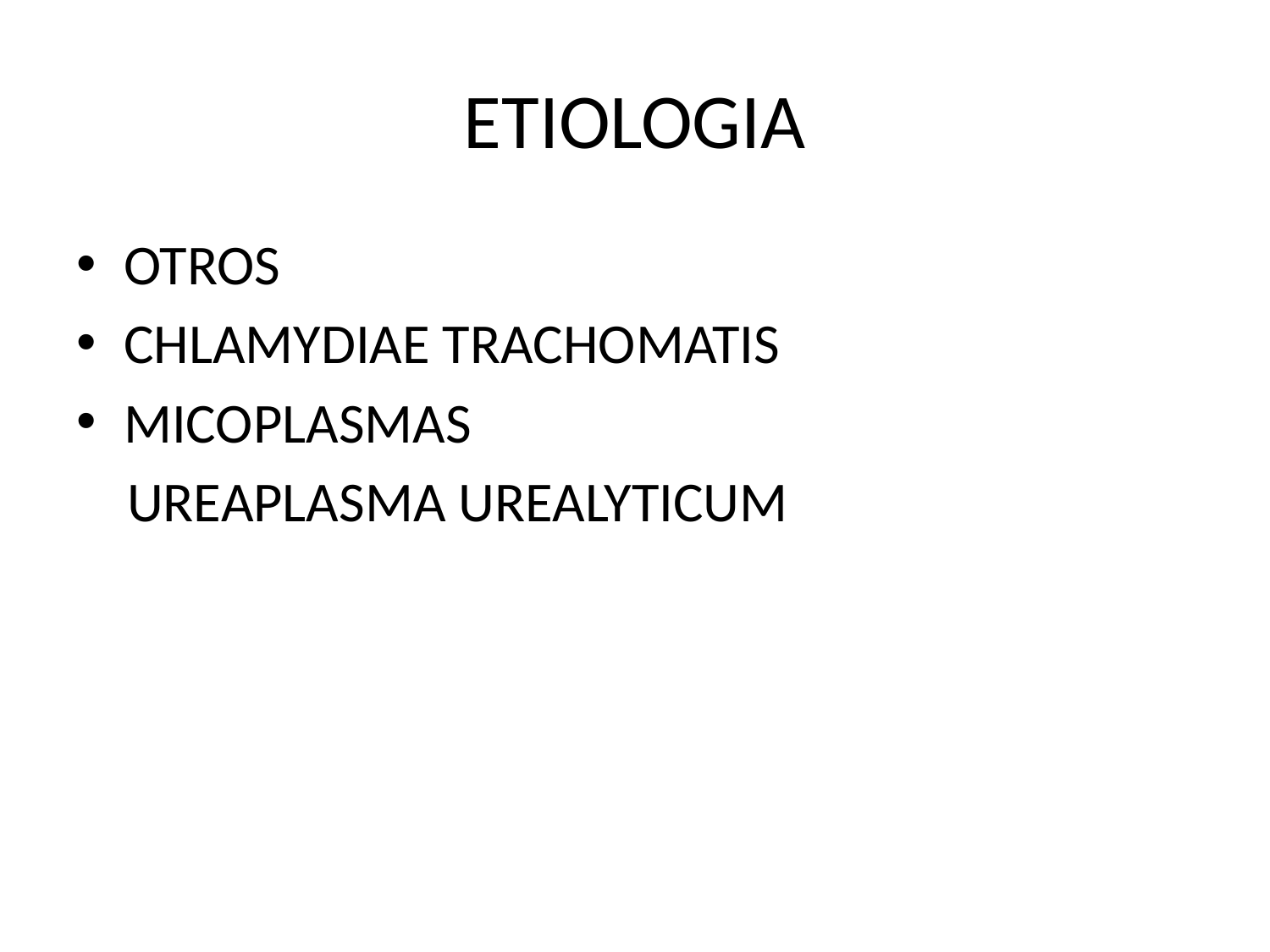

# ETIOLOGIA
OTROS
CHLAMYDIAE TRACHOMATIS
MICOPLASMAS
    UREAPLASMA UREALYTICUM